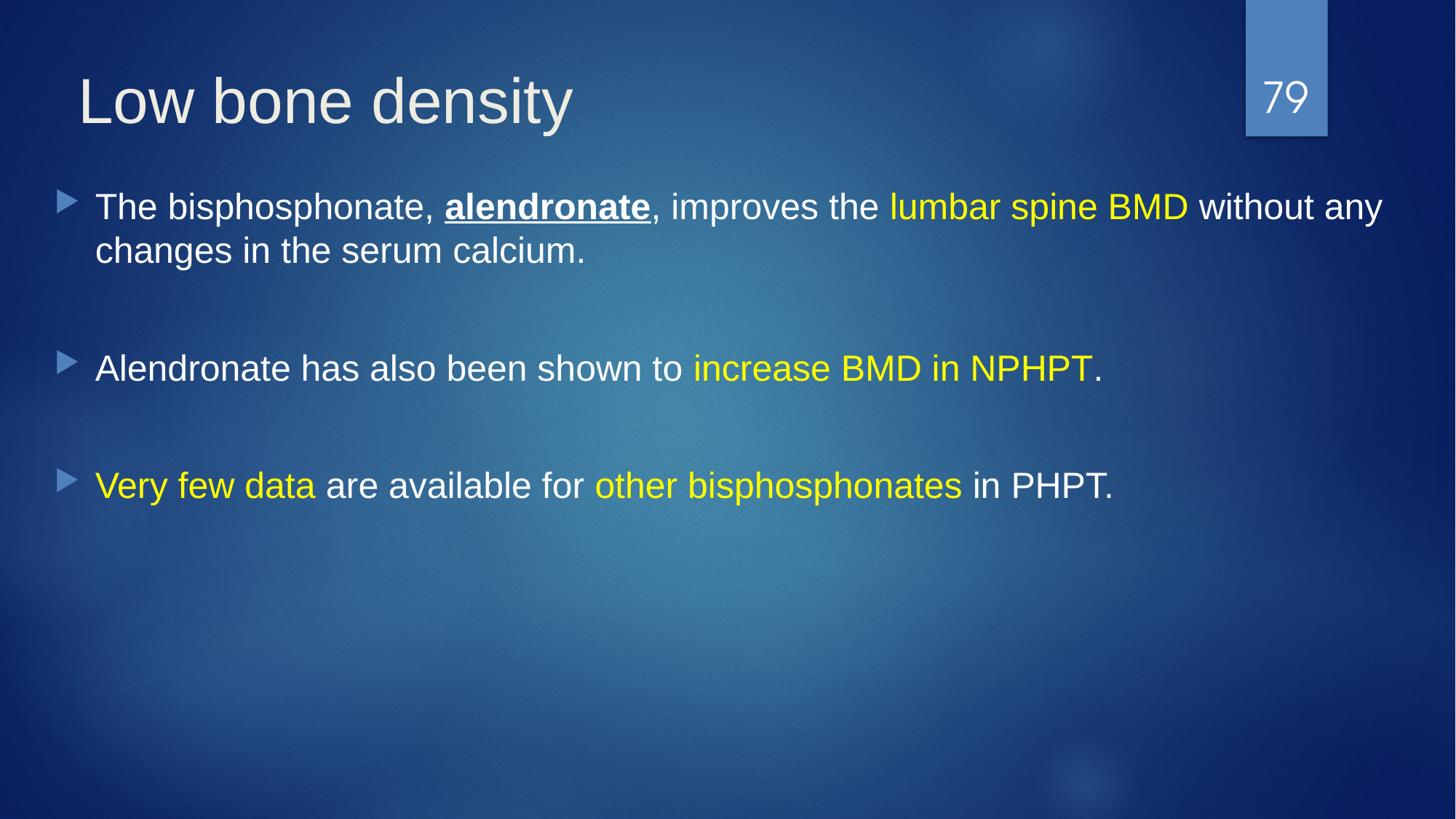

79
# Low bone density
The bisphosphonate, alendronate, improves the lumbar spine BMD without any changes in the serum calcium.

Alendronate has also been shown to increase BMD in NPHPT.

Very few data are available for other bisphosphonates in PHPT.